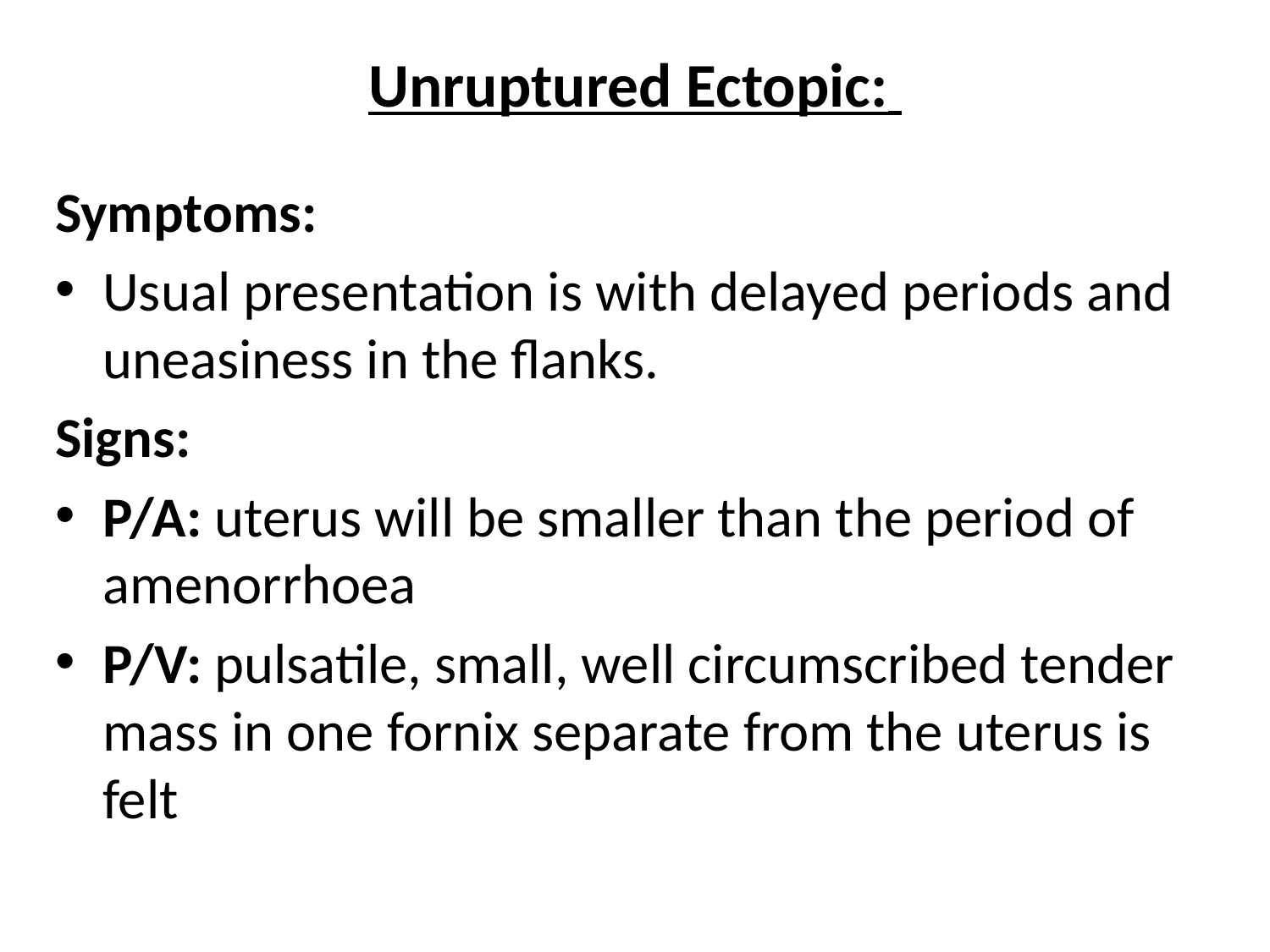

# Unruptured Ectopic:
Symptoms:
Usual presentation is with delayed periods and uneasiness in the flanks.
Signs:
P/A: uterus will be smaller than the period of amenorrhoea
P/V: pulsatile, small, well circumscribed tender mass in one fornix separate from the uterus is felt